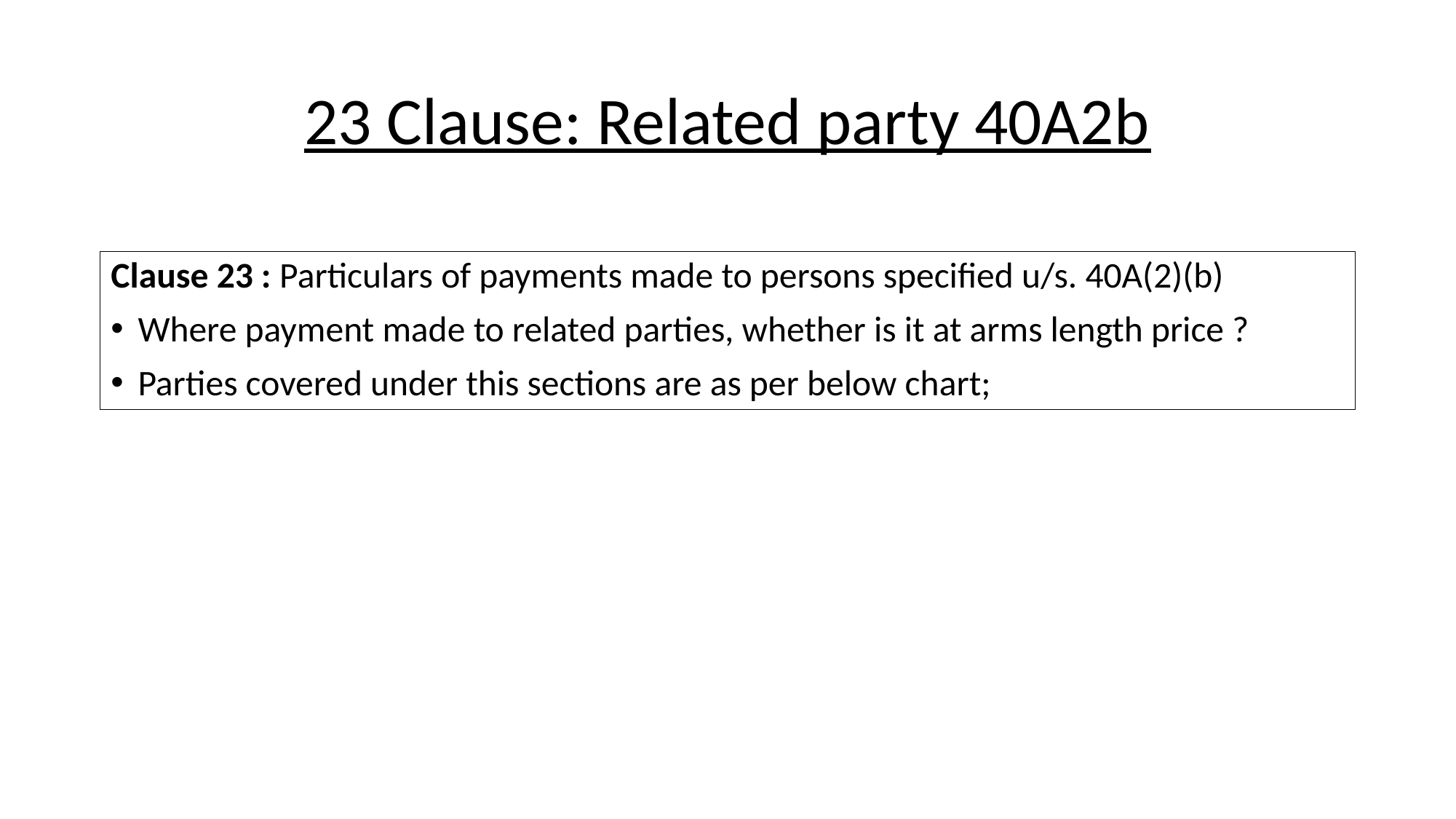

# 23 Clause: Related party 40A2b
Clause 23 : Particulars of payments made to persons specified u/s. 40A(2)(b)
Where payment made to related parties, whether is it at arms length price ?
Parties covered under this sections are as per below chart;